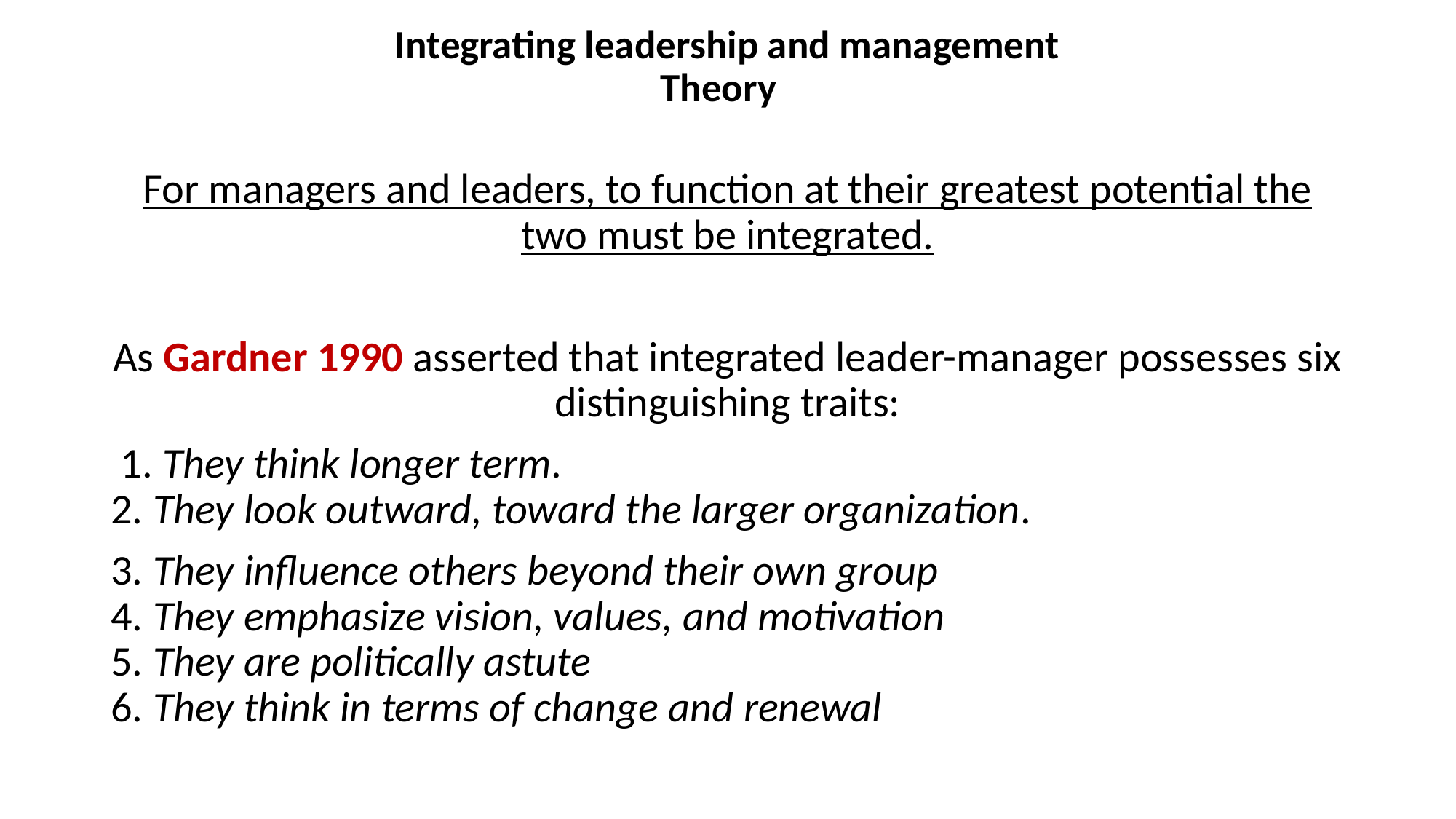

# Integrating leadership and management Theory
For managers and leaders, to function at their greatest potential the two must be integrated.

As Gardner 1990 asserted that integrated leader-manager possesses six distinguishing traits:
 1. They think longer term.
2. They look outward, toward the larger organization.
3. They influence others beyond their own group
4. They emphasize vision, values, and motivation
5. They are politically astute
6. They think in terms of change and renewal